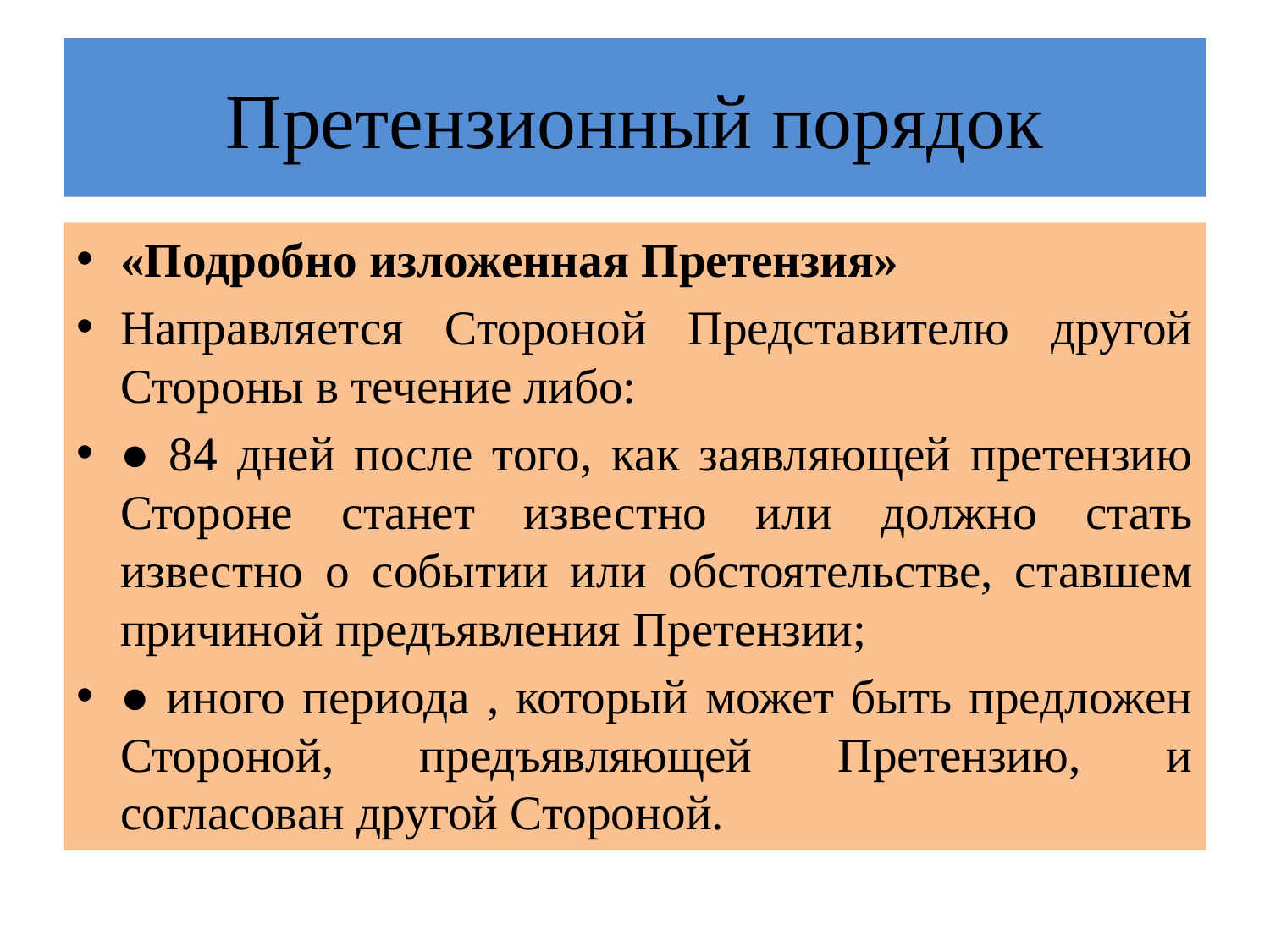

# Претензионный порядок
«Подробно изложенная Претензия»
Направляется Стороной Представителю другой Стороны в течение либо:
● 84 дней после того, как заявляющей претензию Стороне станет известно или должно стать известно о событии или обстоятельстве, ставшем причиной предъявления Претензии;
● иного периода , который может быть предложен Стороной, предъявляющей Претензию, и согласован другой Стороной.